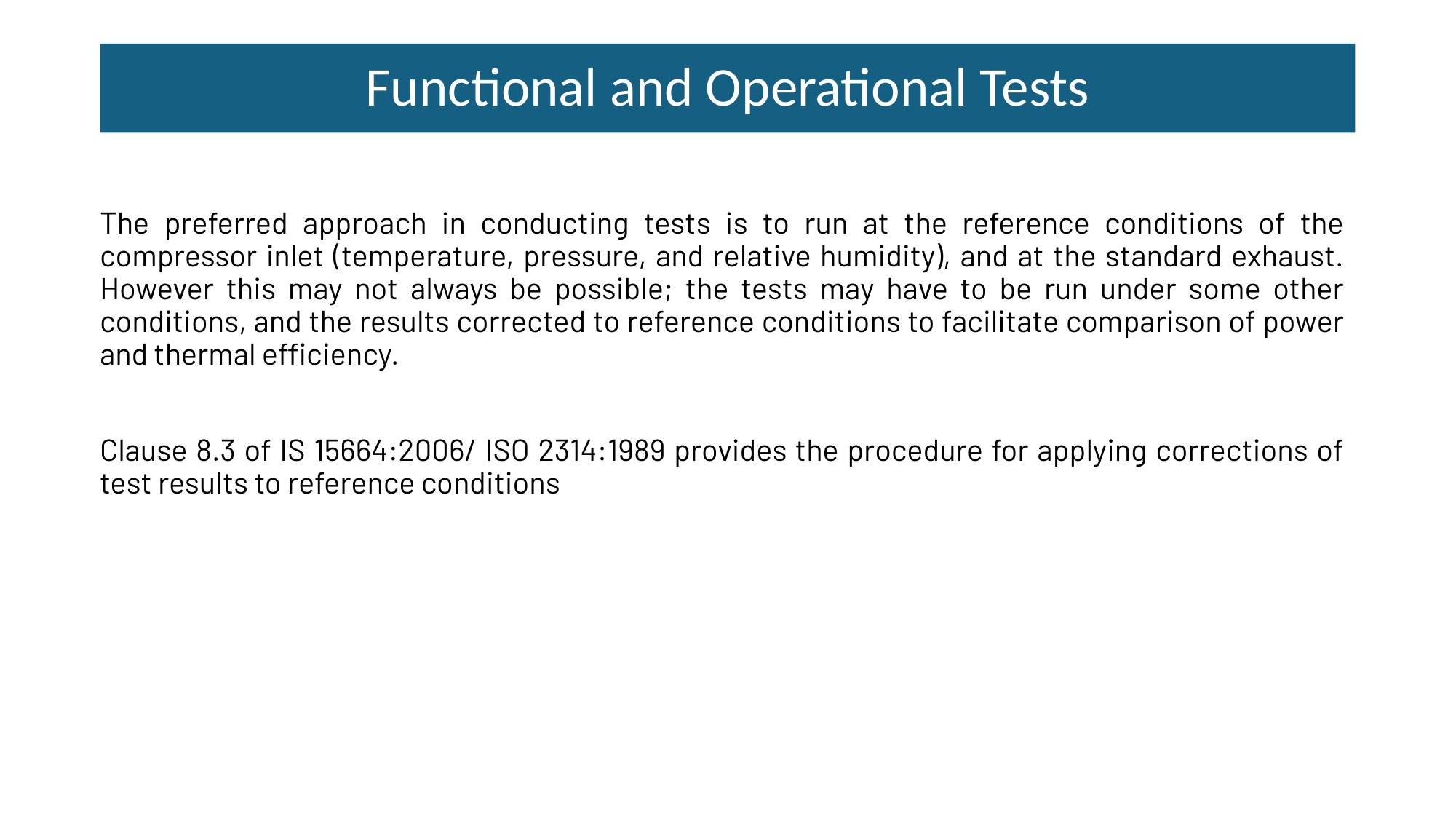

# Functional and Operational Tests
The preferred approach in conducting tests is to run at the reference conditions of the compressor inlet (temperature, pressure, and relative humidity), and at the standard exhaust. However this may not always be possible; the tests may have to be run under some other conditions, and the results corrected to reference conditions to facilitate comparison of power and thermal efficiency.

Clause 8.3 of IS 15664:2006/ ISO 2314:1989 provides the procedure for applying corrections of test results to reference conditions